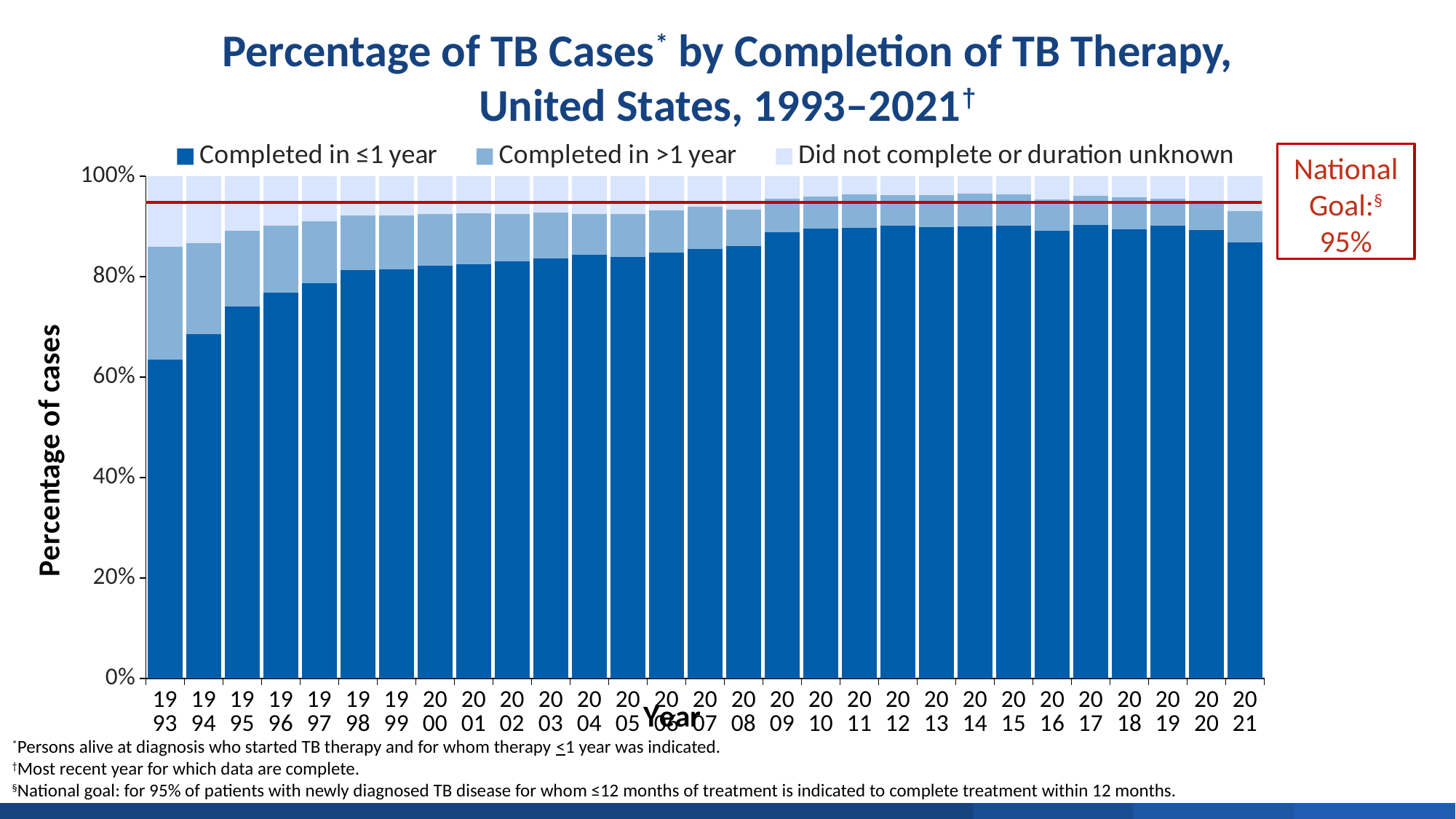

Percentage of TB Cases* by Completion of TB Therapy,
United States, 1993–2021†

### Chart

| Category | Completed in ≤1 year | Completed in >1 year | Did not complete or duration unknown |
|---|---|---|---|
| 1993 | 63.43486127864898 | 22.496984318455972 | 14.068154402895054 |
| 1994 | 68.59933179131329 | 18.108455409920328 | 13.292212798766384 |
| 1995 | 74.08551455047959 | 15.038205169891075 | 10.876280279629329 |
| 1996 | 76.78171481077356 | 13.369321771090565 | 9.848963418135876 |
| 1997 | 78.71232541043862 | 12.239647145307522 | 9.04802744425386 |
| 1998 | 81.2372758915085 | 10.914822355027255 | 7.8479017534642415 |
| 1999 | 81.39582480556693 | 10.744985673352435 | 7.859189521080638 |
| 2000 | 82.16184718479131 | 10.33578556340593 | 7.502367251802753 |
| 2001 | 82.49666814749 | 10.173256330519768 | 7.330075521990227 |
| 2002 | 82.97788620445424 | 9.506571181238687 | 7.515542614307075 |
| 2003 | 83.57996359895546 | 9.139827490701908 | 7.280208910342645 |
| 2004 | 84.28976123027114 | 8.21529745042493 | 7.4949413193039245 |
| 2005 | 83.96684527796383 | 8.497990622906899 | 7.535164099129269 |
| 2006 | 84.76934971222404 | 8.38415943647453 | 6.846490851301435 |
| 2007 | 85.55126404494382 | 8.312851123595506 | 6.1358848314606735 |
| 2008 | 86.05559593023256 | 7.240188953488372 | 6.7042151162790695 |
| 2009 | 88.8139877817569 | 6.6568358963555925 | 4.529176321887507 |
| 2010 | 89.57366909653192 | 6.406008394079965 | 4.020322509388116 |
| 2011 | 89.71421823334907 | 6.719414265470005 | 3.5663675011809164 |
| 2012 | 90.17305315203956 | 6.118665018541409 | 3.708281829419035 |
| 2013 | 89.79696736057569 | 6.36083269082498 | 3.842199948599332 |
| 2014 | 90.02323180175529 | 6.453278265358803 | 3.523489932885906 |
| 2015 | 90.07236257458423 | 6.233337565062841 | 3.6942998603529262 |
| 2016 | 89.14871255911719 | 6.266421439831844 | 4.5848660010509725 |
| 2017 | 90.26954177897574 | 5.822102425876011 | 3.908355795148248 |
| 2018 | 89.43805010155721 | 6.296547054840894 | 4.265402843601896 |
| 2019 | 90.12756516916251 | 5.393788130892956 | 4.478646699944537 |
| 2020 | 89.20800696257616 | 5.46562228024369 | 5.3263707571801575 |
| 2021 | 86.84505688190995 | 6.232975484697965 | 6.921967633392084 |
National Goal:§
95%
*Persons alive at diagnosis who started TB therapy and for whom therapy <1 year was indicated.
†Most recent year for which data are complete.
§National goal: for 95% of patients with newly diagnosed TB disease for whom ≤12 months of treatment is indicated to complete treatment within 12 months.